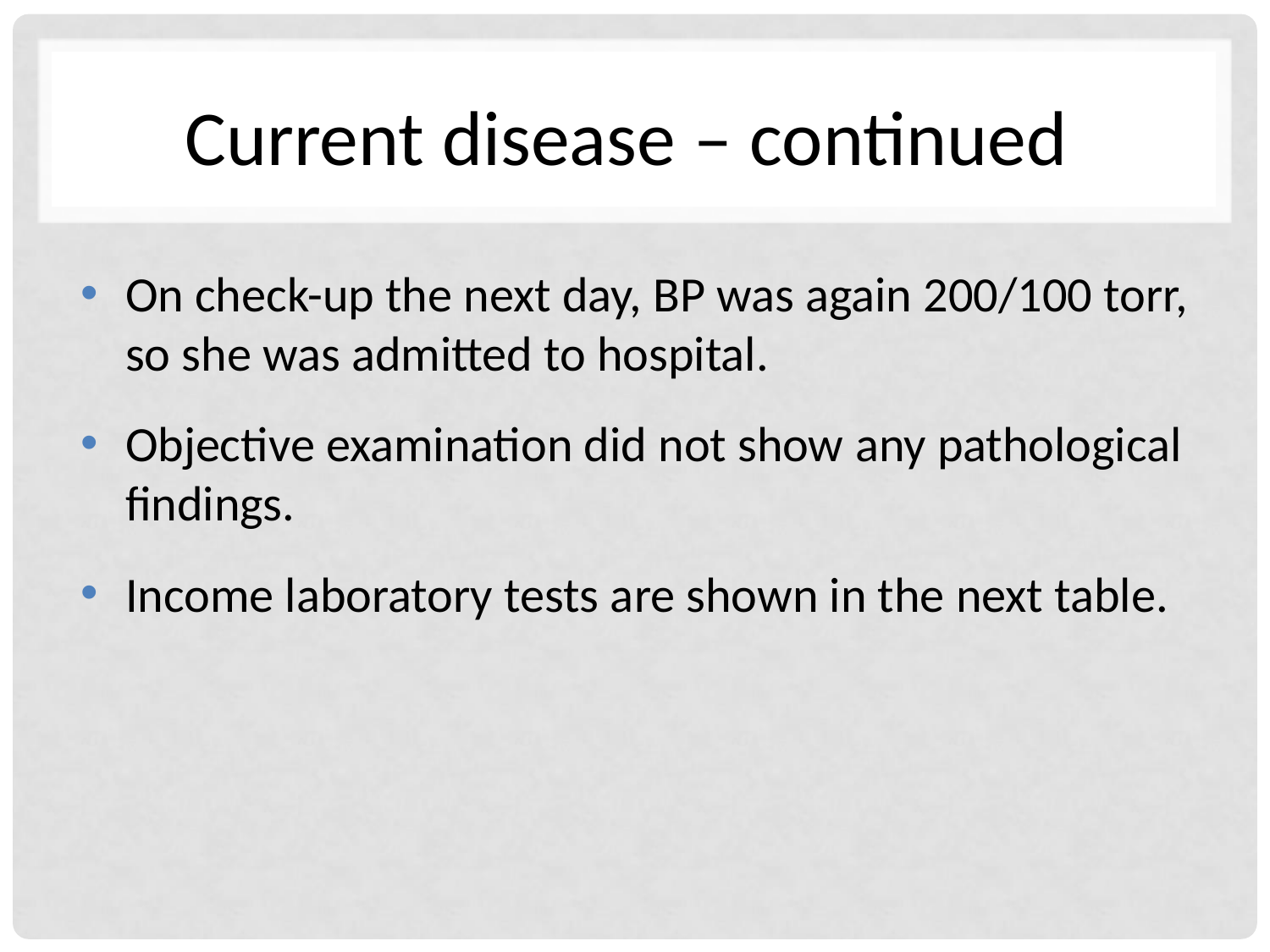

# Current disease – continued
On check-up the next day, BP was again 200/100 torr, so she was admitted to hospital.
Objective examination did not show any pathological findings.
Income laboratory tests are shown in the next table.